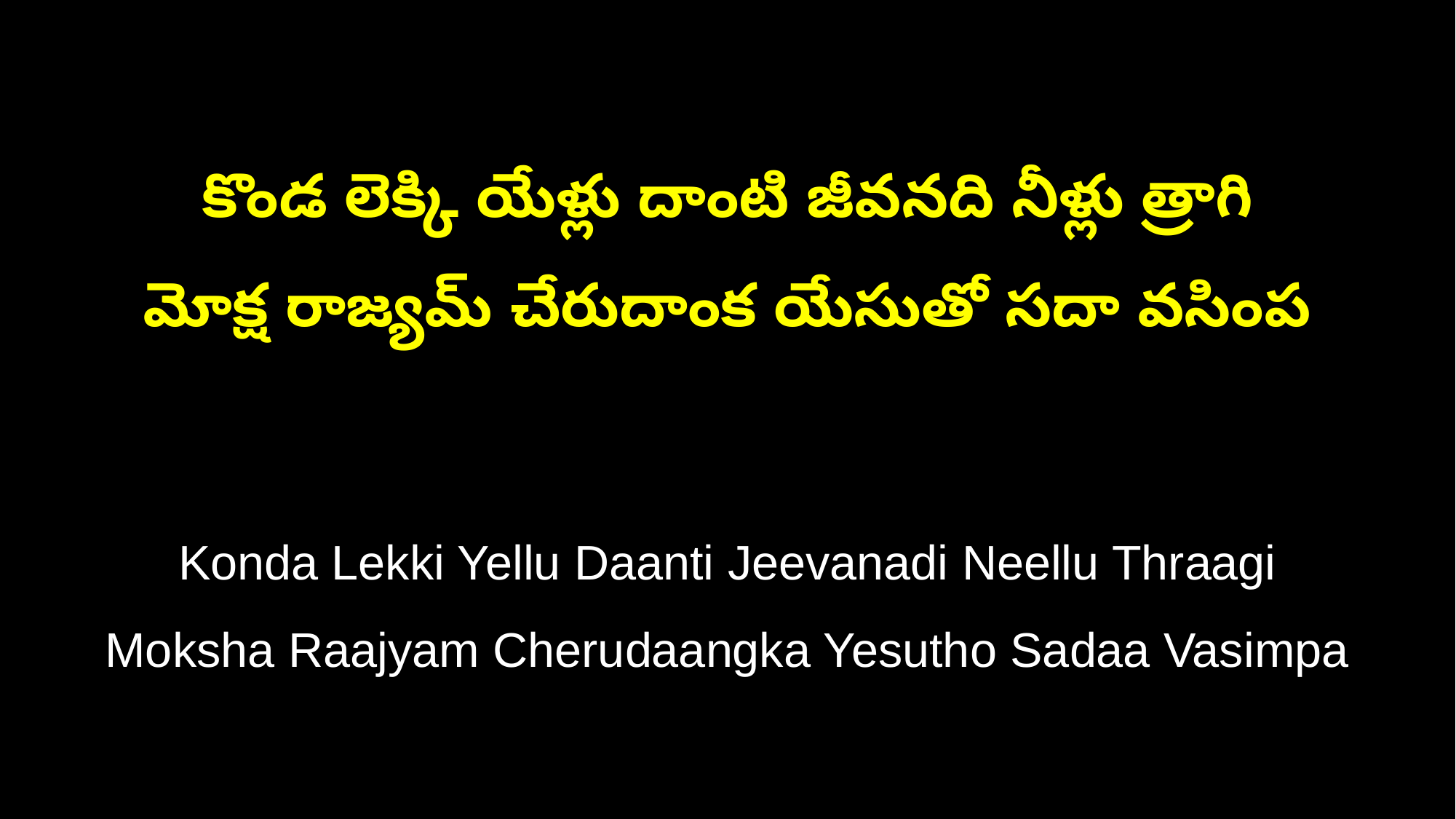

కొండ లెక్కి యేళ్లు దాంటి జీవనది నీళ్లు త్రాగి
మోక్ష రాజ్యమ్‌ చేరుదాంక యేసుతో సదా వసింప
Konda Lekki Yellu Daanti Jeevanadi Neellu Thraagi
Moksha Raajyam Cherudaangka Yesutho Sadaa Vasimpa